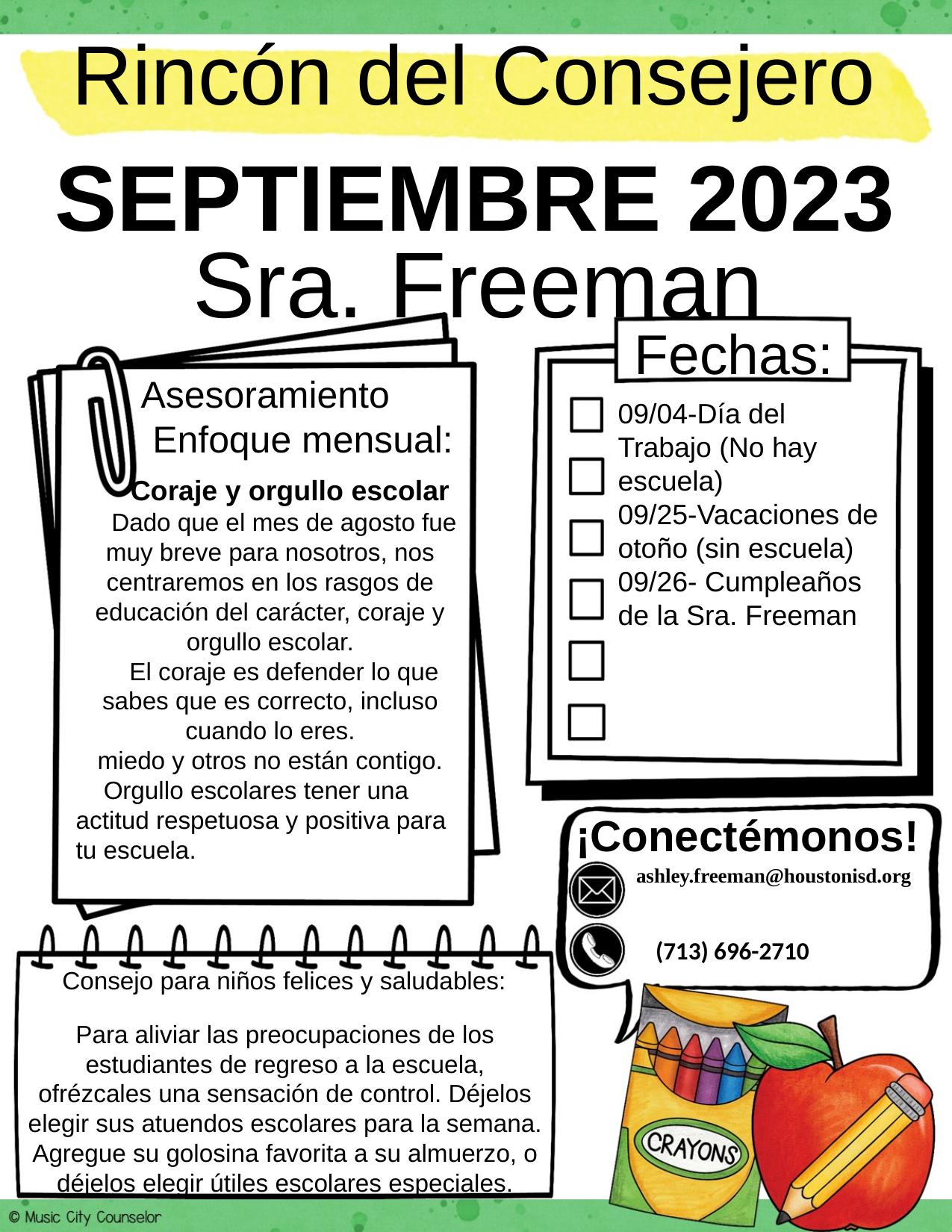

Rincón del Consejero
SEPTIEMBRE 2023
Sra. Freeman
Fechas:
Asesoramiento
Enfoque mensual:
09/04-Día del Trabajo (No hay escuela)
09/25-Vacaciones de otoño (sin escuela)
09/26- Cumpleaños de la Sra. Freeman

     Coraje y orgullo escolar
    Dado que el mes de agosto fue muy breve para nosotros, nos centraremos en los rasgos de educación del carácter, coraje y orgullo escolar.
    El coraje es defender lo que sabes que es correcto, incluso cuando lo eres.
miedo y otros no están contigo.
    Orgullo escolares tener una actitud respetuosa y positiva para tu escuela.

¡Conectémonos!
ashley.freeman@houstonisd.org
(713) 696-2710
Consejo para niños felices y saludables:
Para aliviar las preocupaciones de los estudiantes de regreso a la escuela, ofrézcales una sensación de control. Déjelos elegir sus atuendos escolares para la semana. Agregue su golosina favorita a su almuerzo, o déjelos elegir útiles escolares especiales.